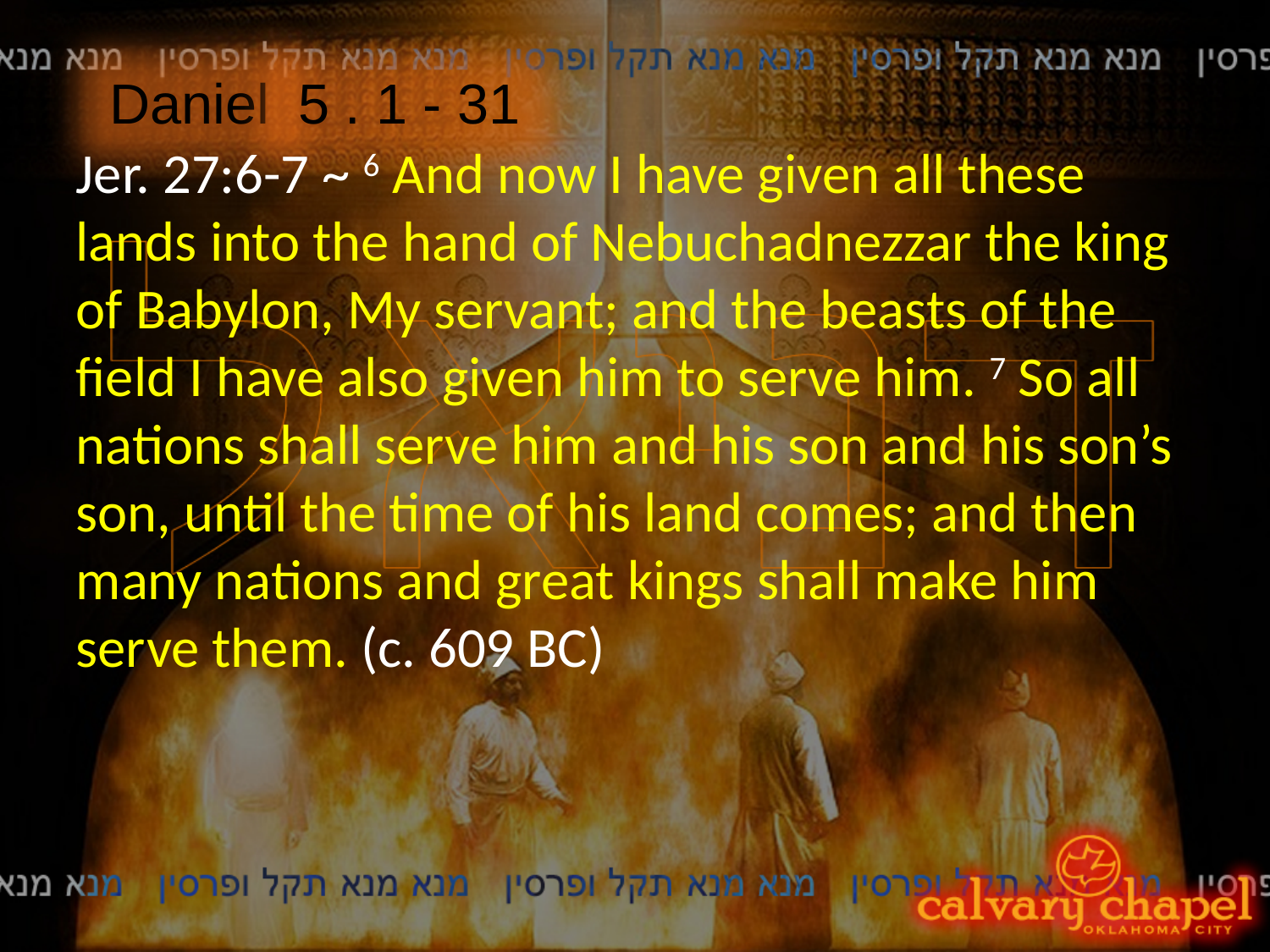

Daniel
5 . 1 - 31
Jer. 27:6-7 ~ 6 And now I have given all these lands into the hand of Nebuchadnezzar the king of Babylon, My servant; and the beasts of the field I have also given him to serve him. 7 So all nations shall serve him and his son and his son’s son, until the time of his land comes; and then many nations and great kings shall make him serve them. (c. 609 BC)